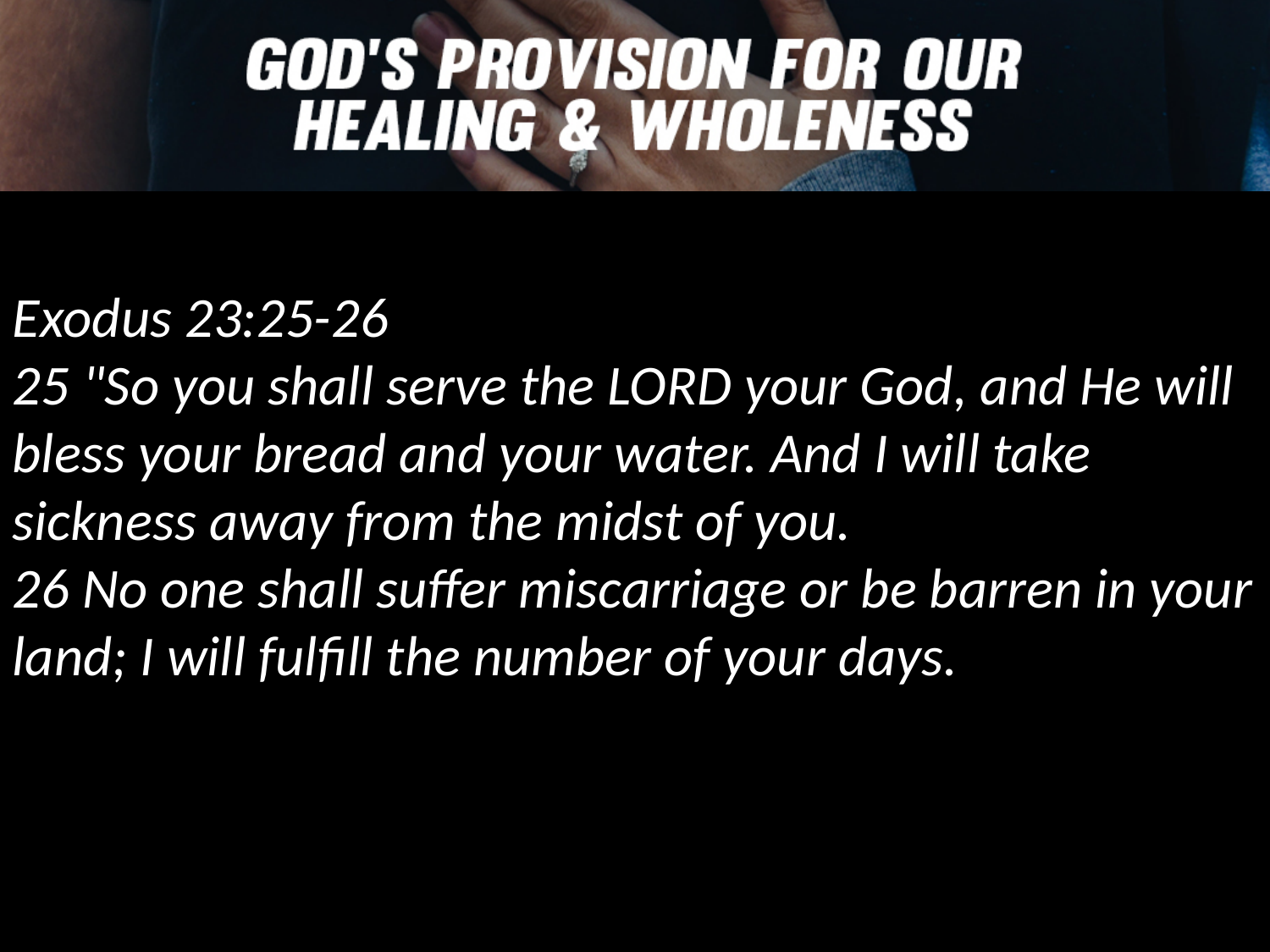

Exodus 23:25-26
25 "So you shall serve the LORD your God, and He will bless your bread and your water. And I will take sickness away from the midst of you.
26 No one shall suffer miscarriage or be barren in your land; I will fulfill the number of your days.